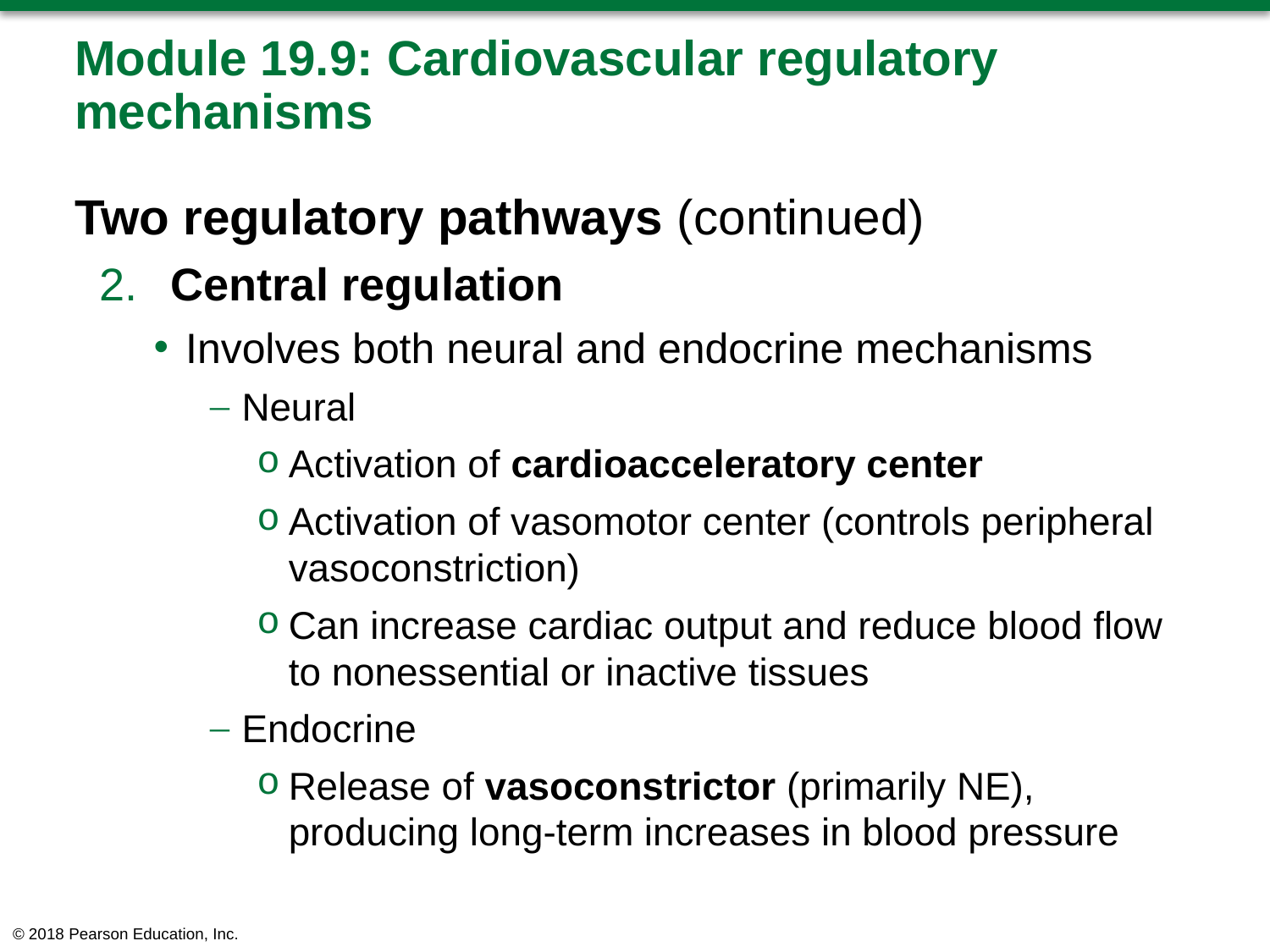

# Module 19.9: Cardiovascular regulatory mechanisms
Two regulatory pathways (continued)
​Central regulation
Involves both neural and endocrine mechanisms
Neural
Activation of cardioacceleratory center
Activation of vasomotor center (controls peripheral vasoconstriction)
Can increase cardiac output and reduce blood flow to nonessential or inactive tissues
Endocrine
Release of vasoconstrictor (primarily NE), producing long-term increases in blood pressure
© 2018 Pearson Education, Inc.